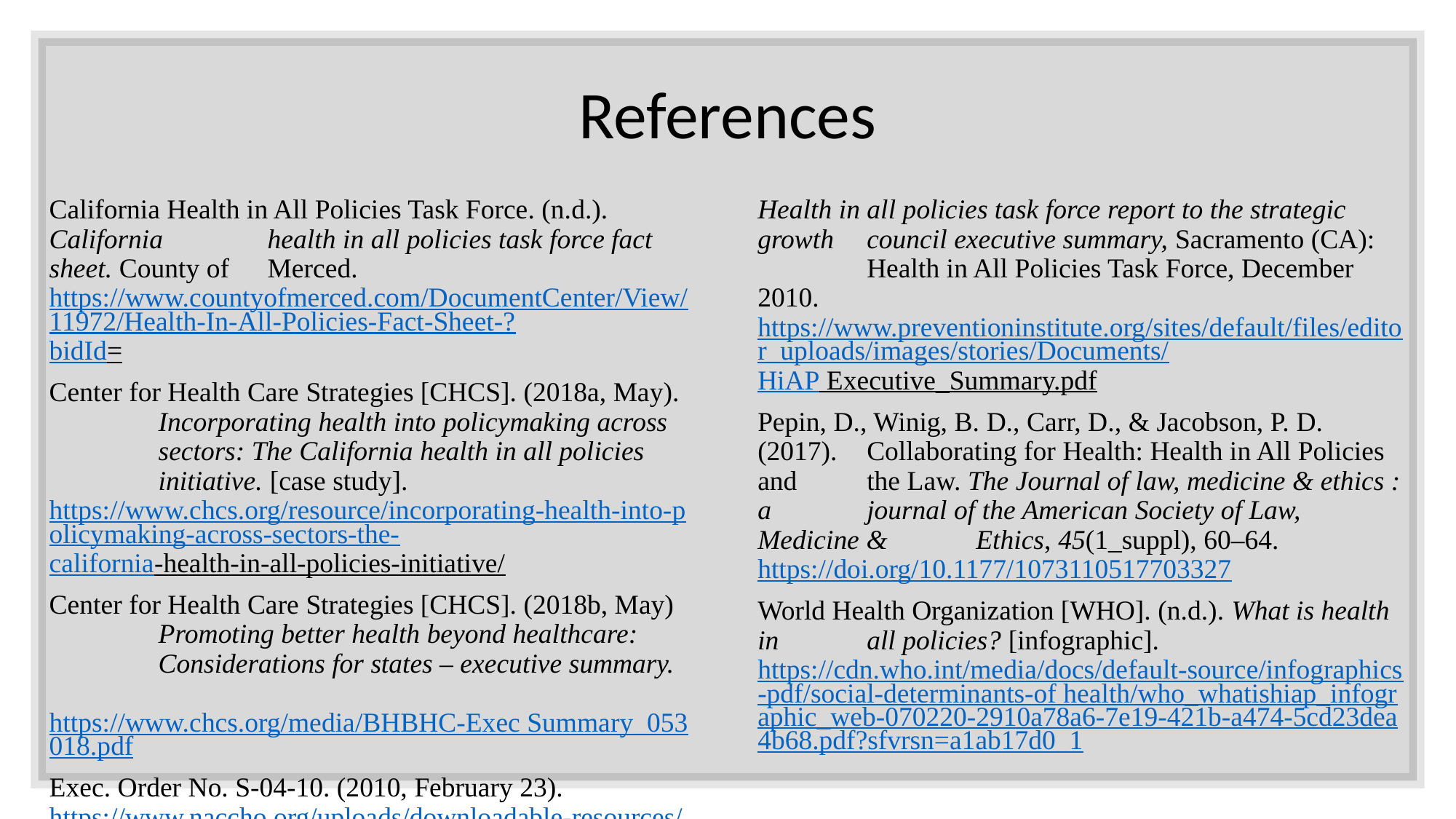

# References
California Health in All Policies Task Force. (n.d.). California 	health in all policies task force fact sheet. County of 	Merced. 	https://www.countyofmerced.com/DocumentCenter	/View/119	72/Health-In-All-Policies-Fact-Sheet-	?bidId=
Center for Health Care Strategies [CHCS]. (2018a, May). 	Incorporating health into policymaking across 	sectors: The California health in all policies 	initiative. [case study]. 	https://www.chcs.org/resource/incorporating-health-	into-policymaking-across-sectors-the-california-	health-in-all-policies-initiative/
Center for Health Care Strategies [CHCS]. (2018b, May) 	Promoting better health beyond healthcare: 	Considerations for states – executive summary. 	https://www.chcs.org/media/BHBHC-Exec 	Summary_053018.pdf
Exec. Order No. S-04-10. (2010, February 23). 	https://www.naccho.org/uploads/downloadable-	resources/State-of-California-2010.pdf

Health in all policies task force report to the strategic growth 	council executive summary, Sacramento (CA): 	Health in All Policies Task Force, December 2010. 	https://www.preventioninstitute.org/sites/default/file	s/editor_uploads/images/stories/Documents/HiAP 	Executive_Summary.pdf
Pepin, D., Winig, B. D., Carr, D., & Jacobson, P. D. (2017). 	Collaborating for Health: Health in All Policies and 	the Law. The Journal of law, medicine & ethics : a 	journal of the American Society of Law, Medicine & 	Ethics, 45(1_suppl), 60–64. 	https://doi.org/10.1177/1073110517703327
World Health Organization [WHO]. (n.d.). What is health in 	all policies? [infographic]. 	https://cdn.who.int/media/docs/default-	source/infographics-pdf/social-determinants-of 	health/who_whatishiap_infographic_web-070220-	2910a78a6-7e19-421b-a474-	5cd23dea4b68.pdf?sfvrsn=a1ab17d0_1